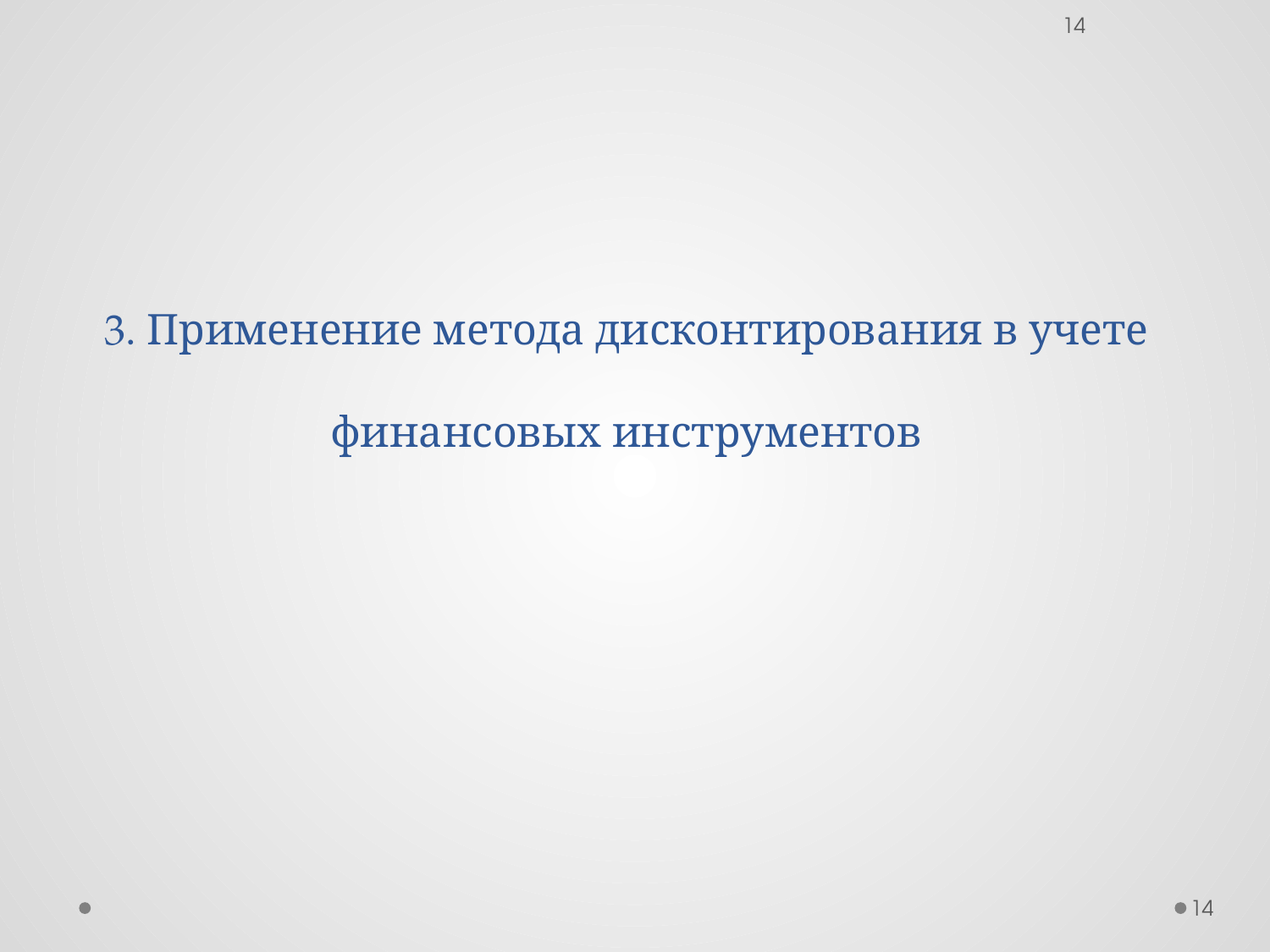

14
# 3. Применение метода дисконтирования в учете финансовых инструментов
14